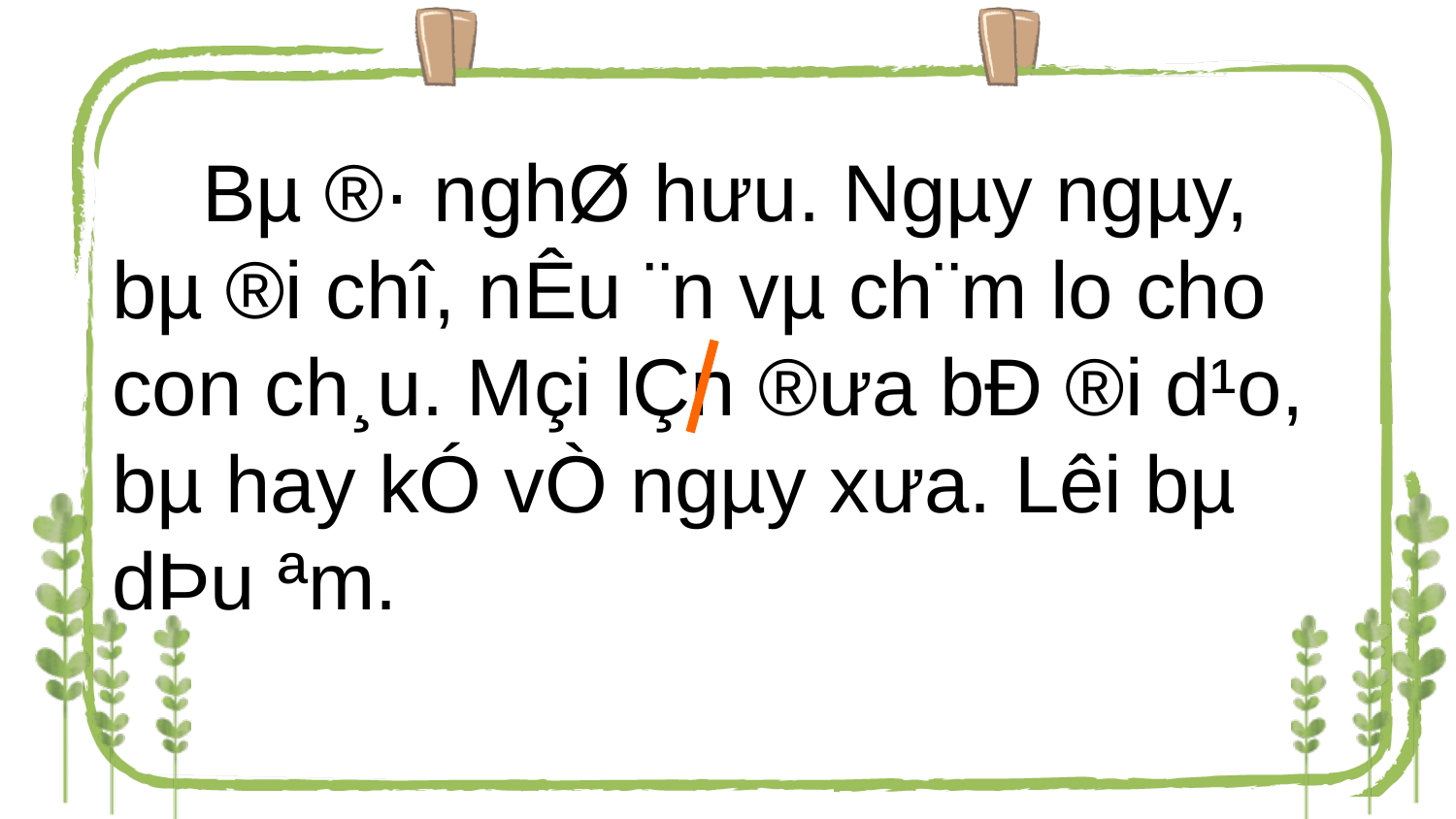

Bµ ®· nghØ hưu­. Ngµy ngµy, bµ ®i chî, nÊu ¨n vµ ch¨m lo cho con ch¸u. Mçi lÇn ®­ưa bÐ ®i d¹o, bµ hay kÓ vÒ ngµy xưa. Lêi bµ dÞu ªm.